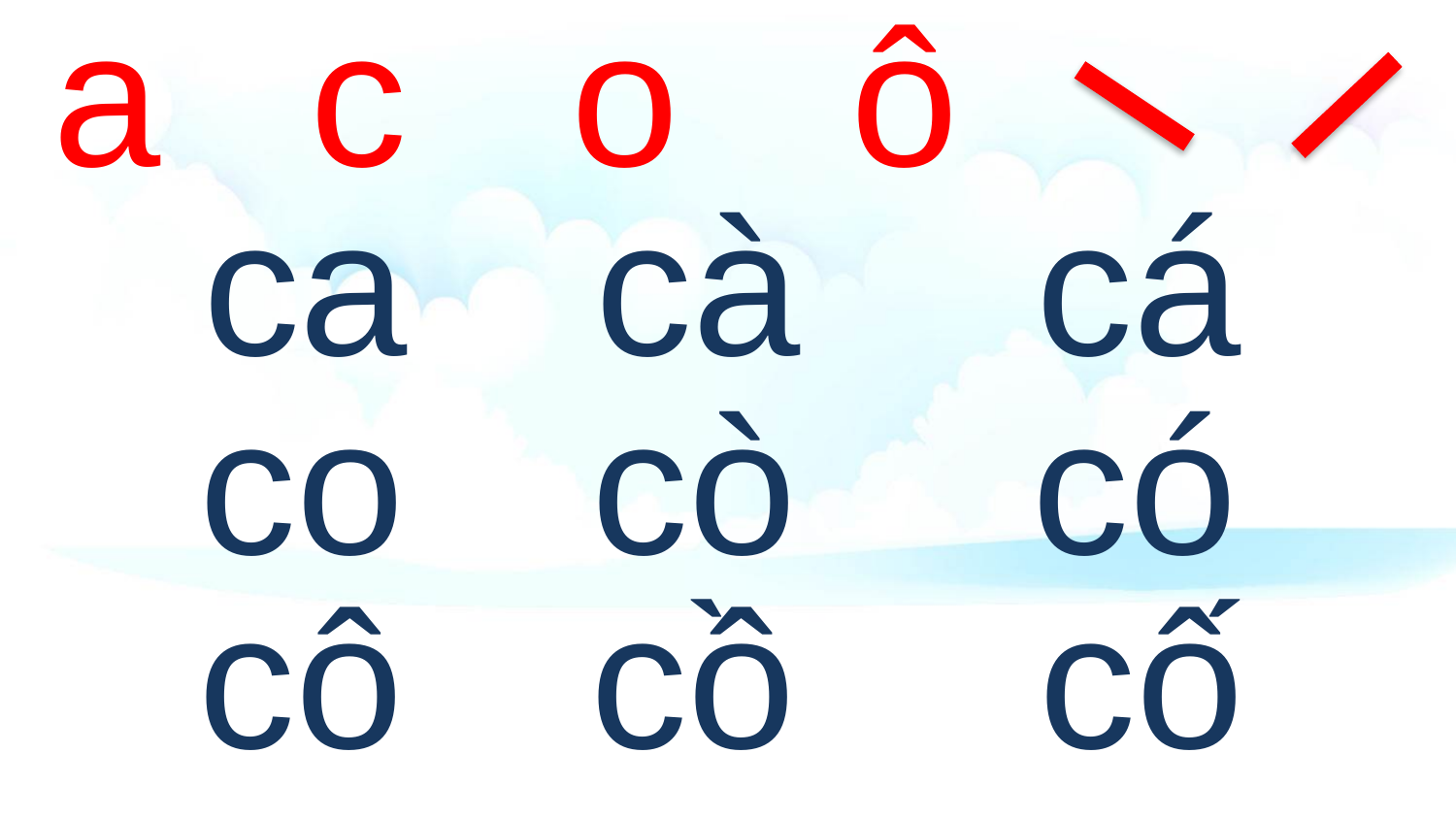

a
c
o
ô
ca
cà
cá
co
cò
có
cô
cồ
cố